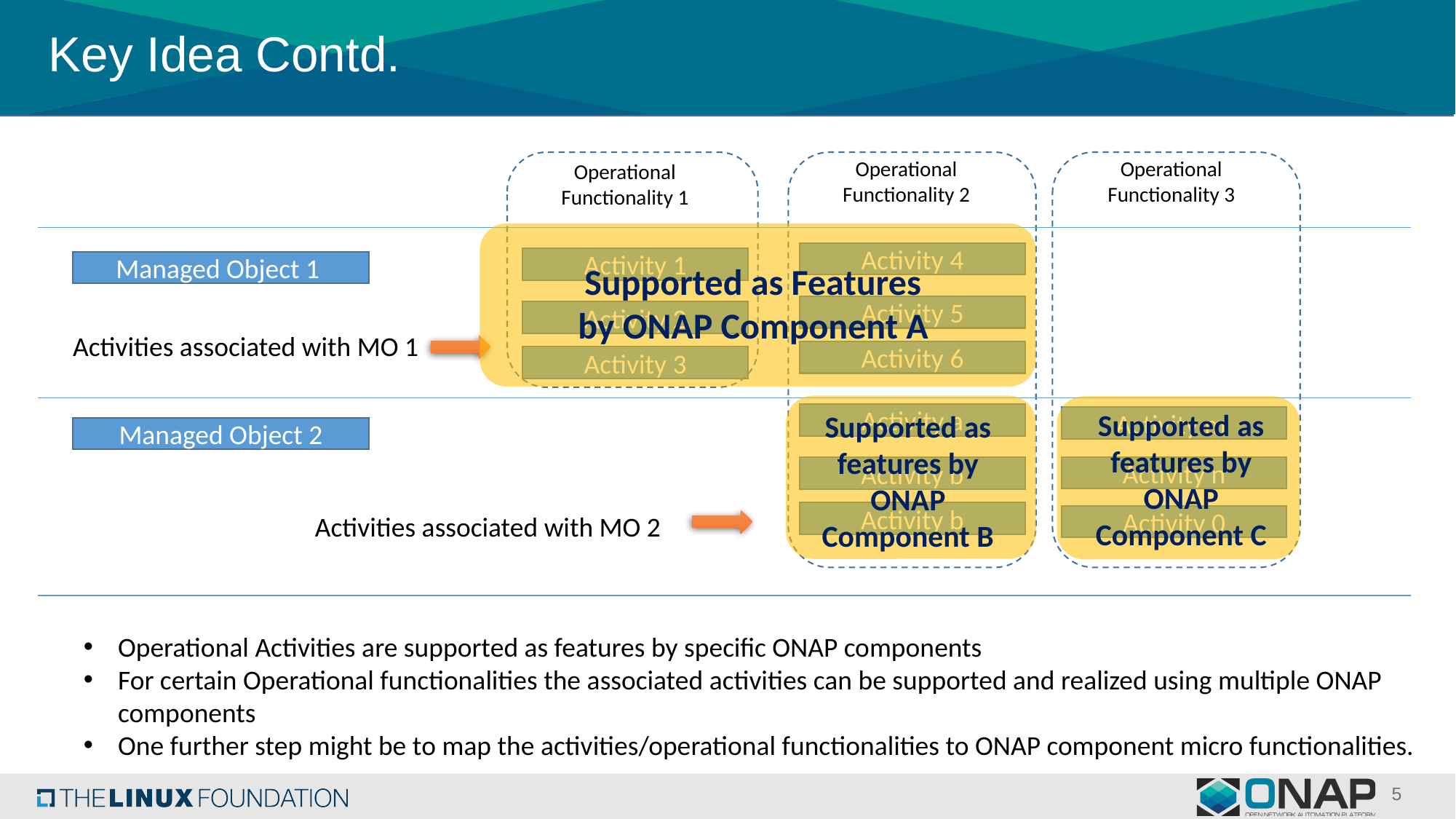

# Key Idea Contd.
Operational Functionality 2
Operational Functionality 3

Operational Functionality 1

Activity 4
Activity 1
Managed Object 1
Supported as Features by ONAP Component A
Activity 5
Activity 2
Activities associated with MO 1

Activity 6
Activity 3

Supported as features by ONAP Component C
Supported as features by ONAP Component B
Activity a
Activity m
Managed Object 2
Activity n
Activity b
Activity b
Activities associated with MO 2
Activity 0

Operational Activities are supported as features by specific ONAP components
For certain Operational functionalities the associated activities can be supported and realized using multiple ONAP components
One further step might be to map the activities/operational functionalities to ONAP component micro functionalities.
5